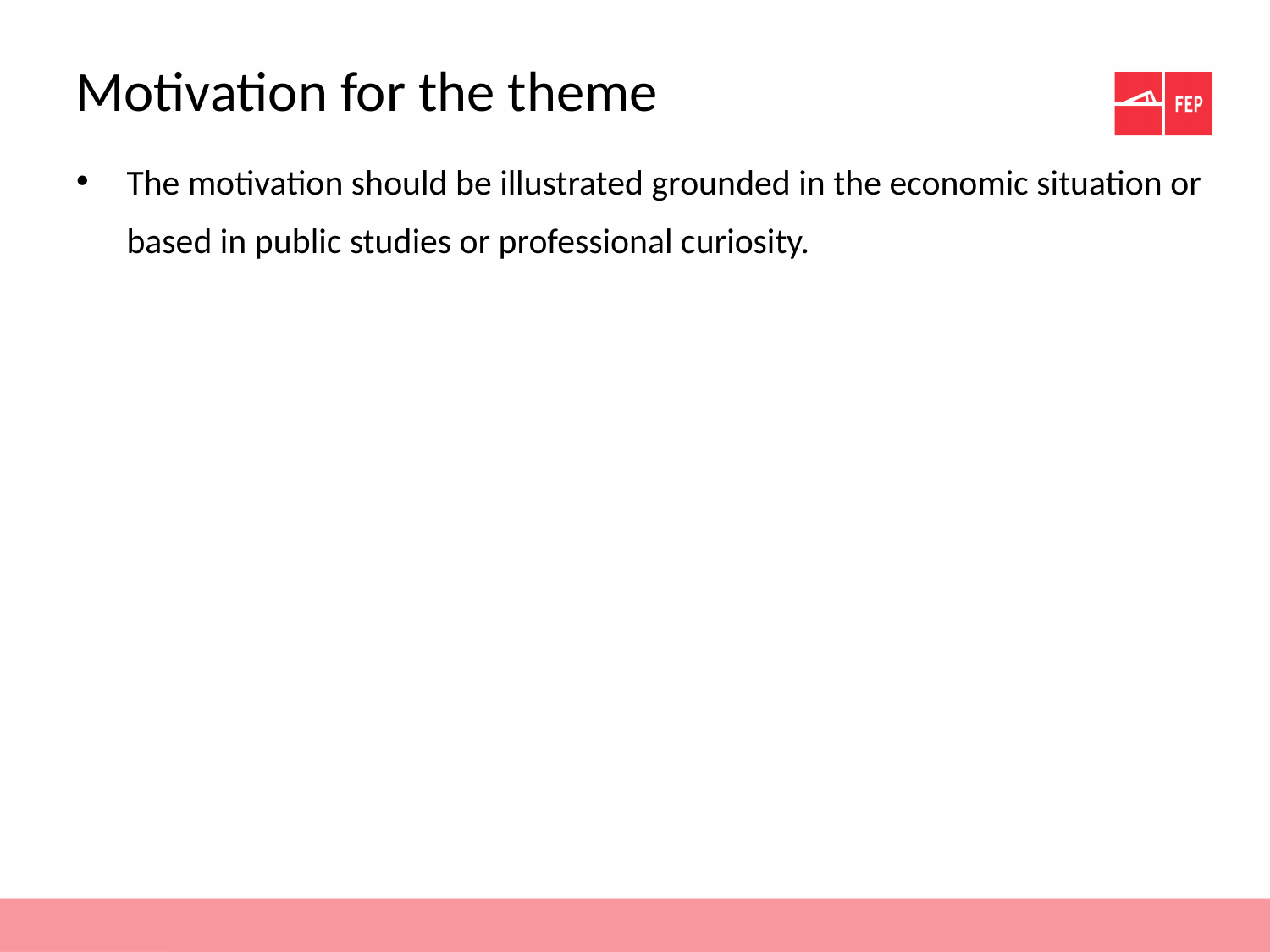

# Motivation for the theme

The motivation should be illustrated grounded in the economic situation or based in public studies or professional curiosity.